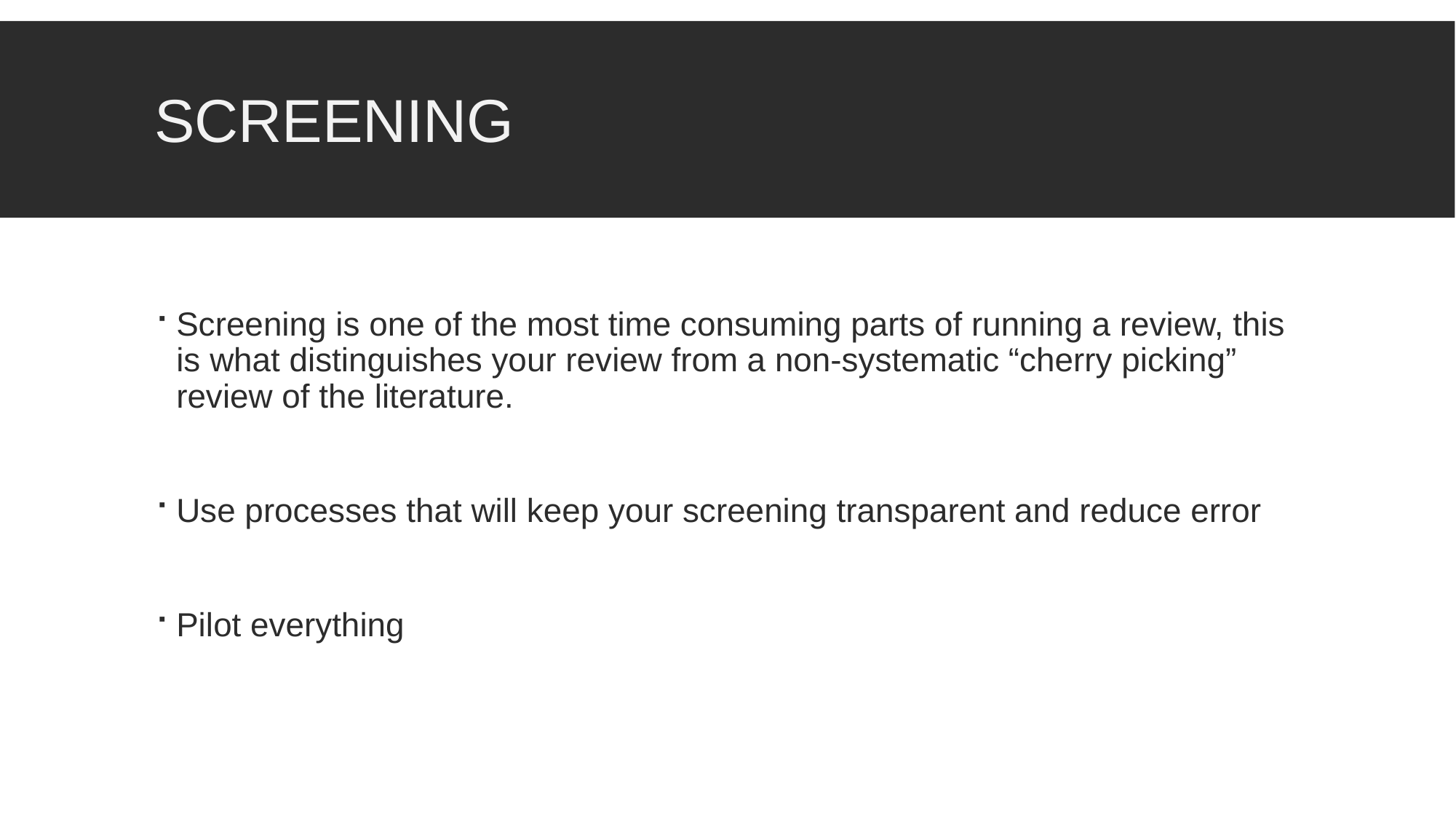

# Screening

Screening is one of the most time consuming parts of running a review, this is what distinguishes your review from a non-systematic “cherry picking” review of the literature.

Use processes that will keep your screening transparent and reduce error

Pilot everything